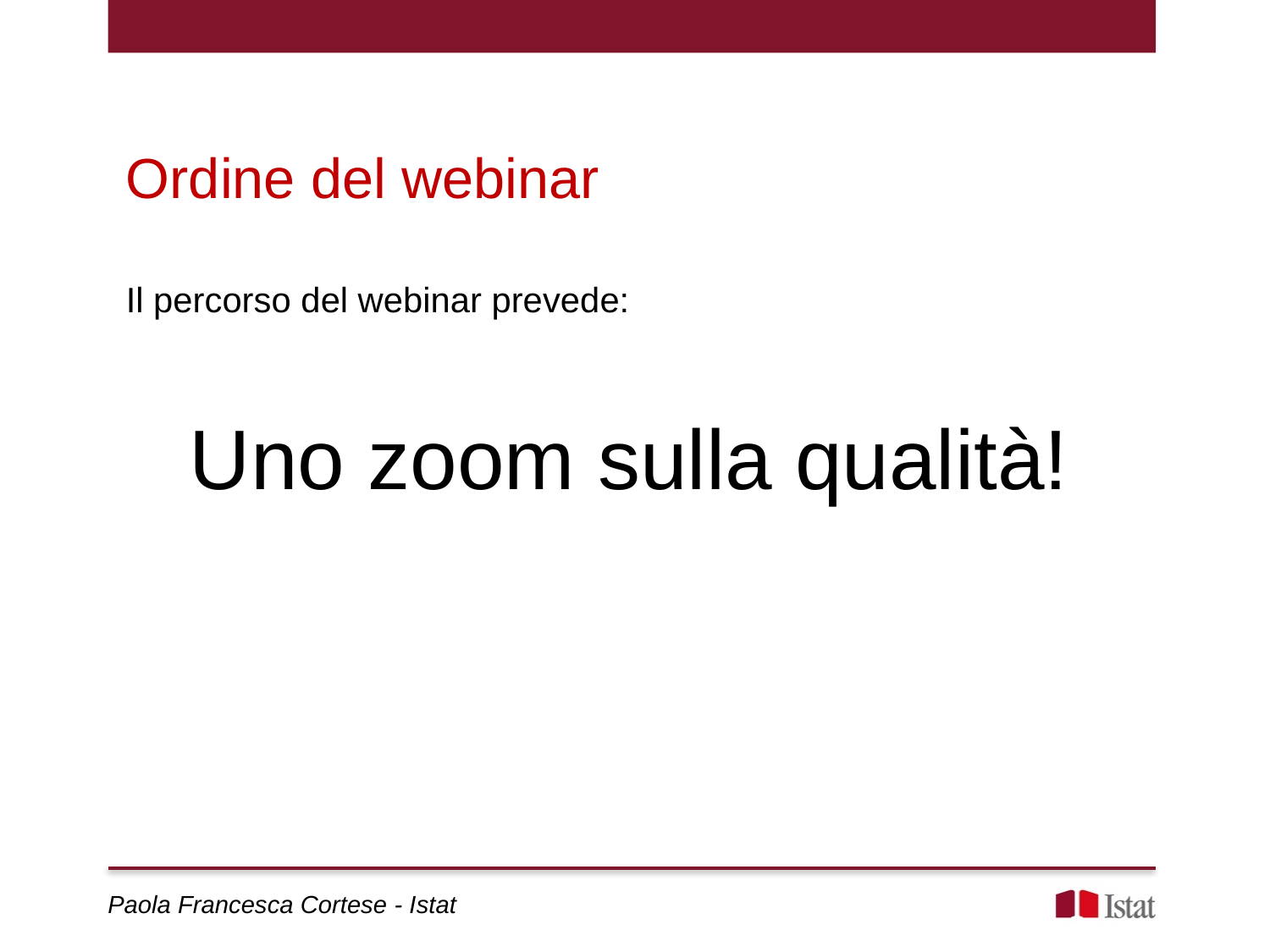

Ordine del webinar

Il percorso del webinar prevede:

Uno zoom sulla qualità!
Paola Francesca Cortese - Istat